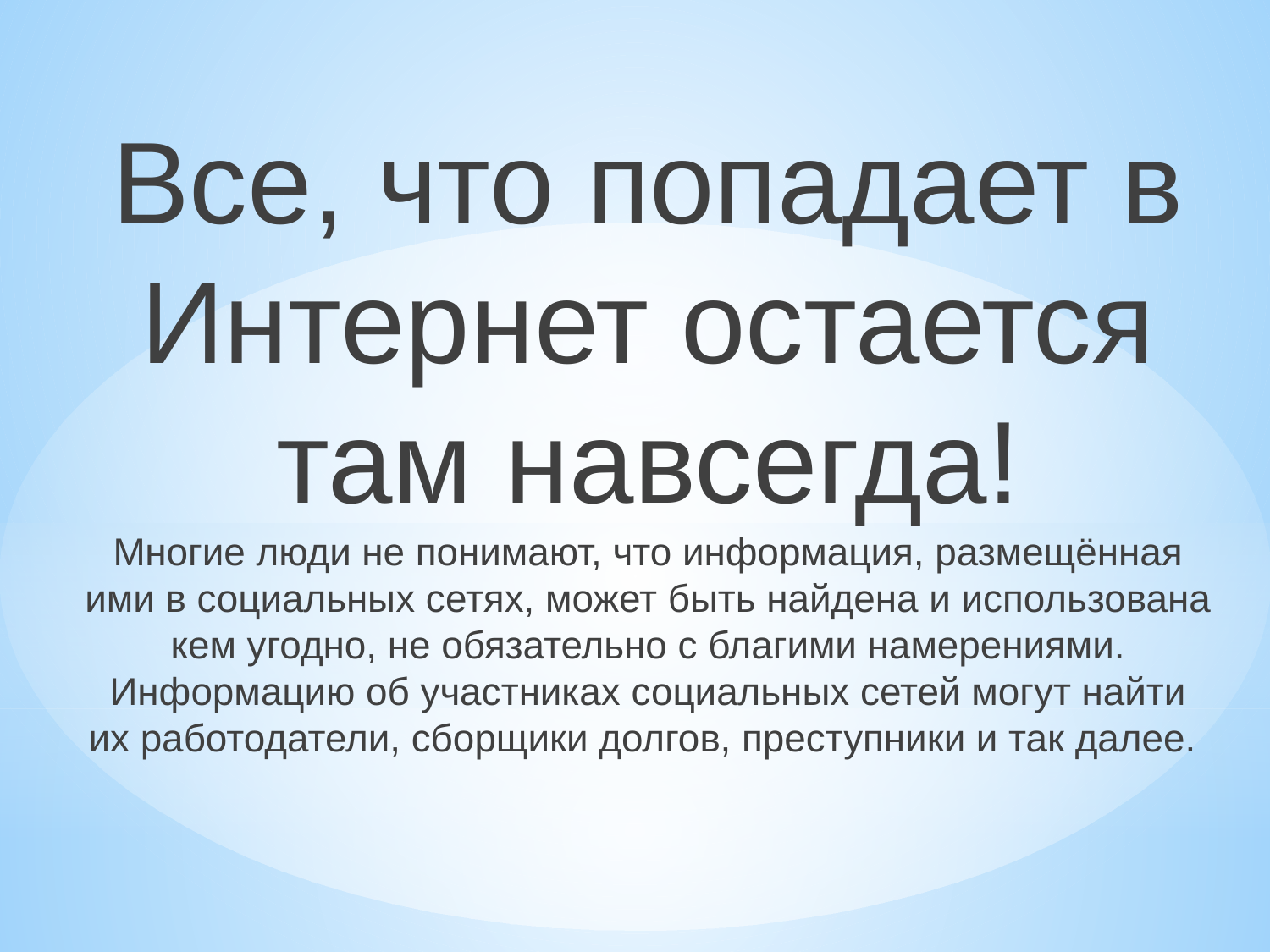

Все, что попадает в Интернет остается там навсегда!
Многие люди не понимают, что информация, размещённая ими в социальных сетях, может быть найдена и использована кем угодно, не обязательно с благими намерениями. Информацию об участниках социальных сетей могут найти их работодатели, сборщики долгов, преступники и так далее.